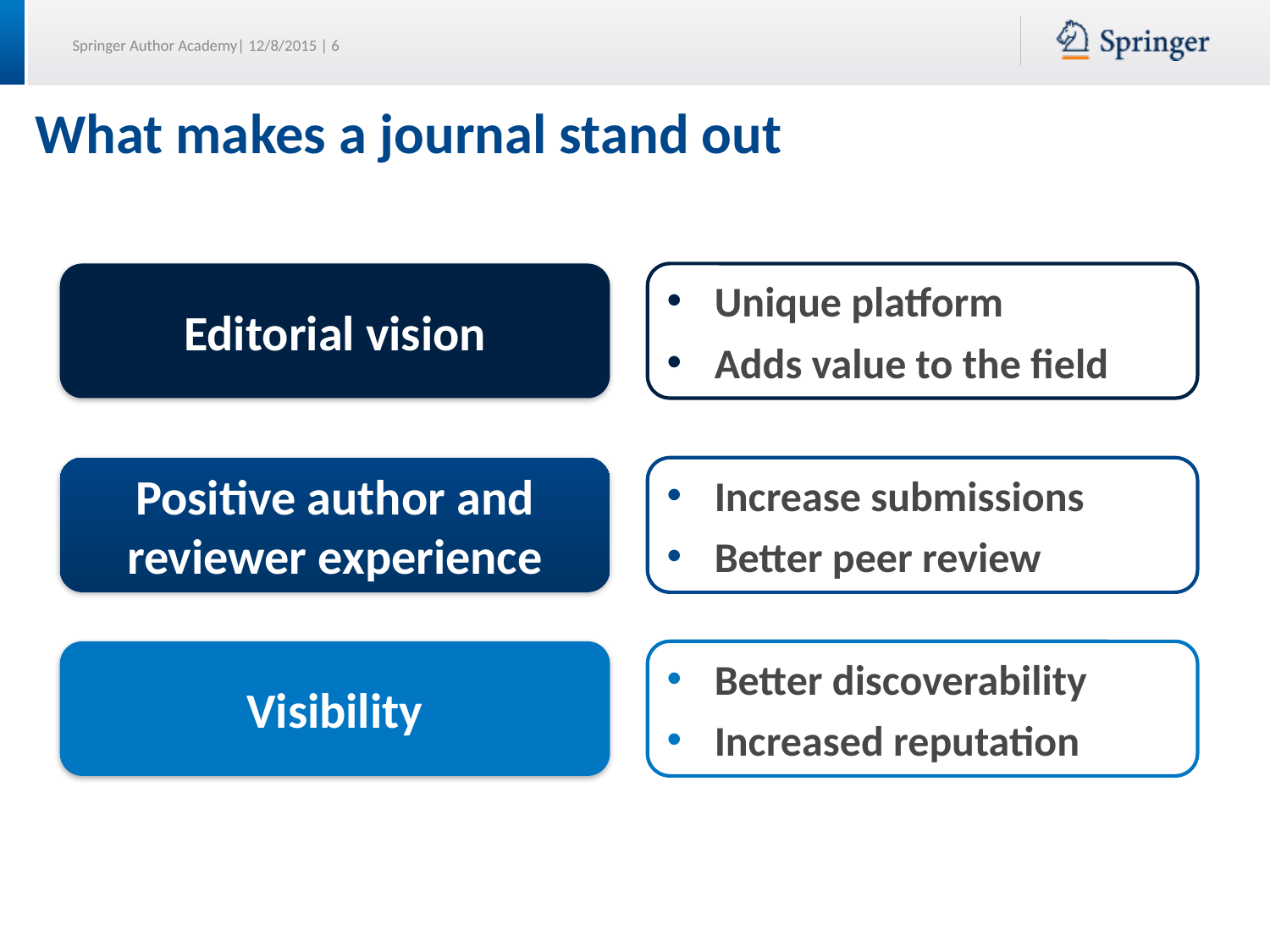

# What makes a journal stand out
Editorial vision
Unique platform
Adds value to the field
Positive author and reviewer experience
Increase submissions
Better peer review
Visibility
Better discoverability
Increased reputation